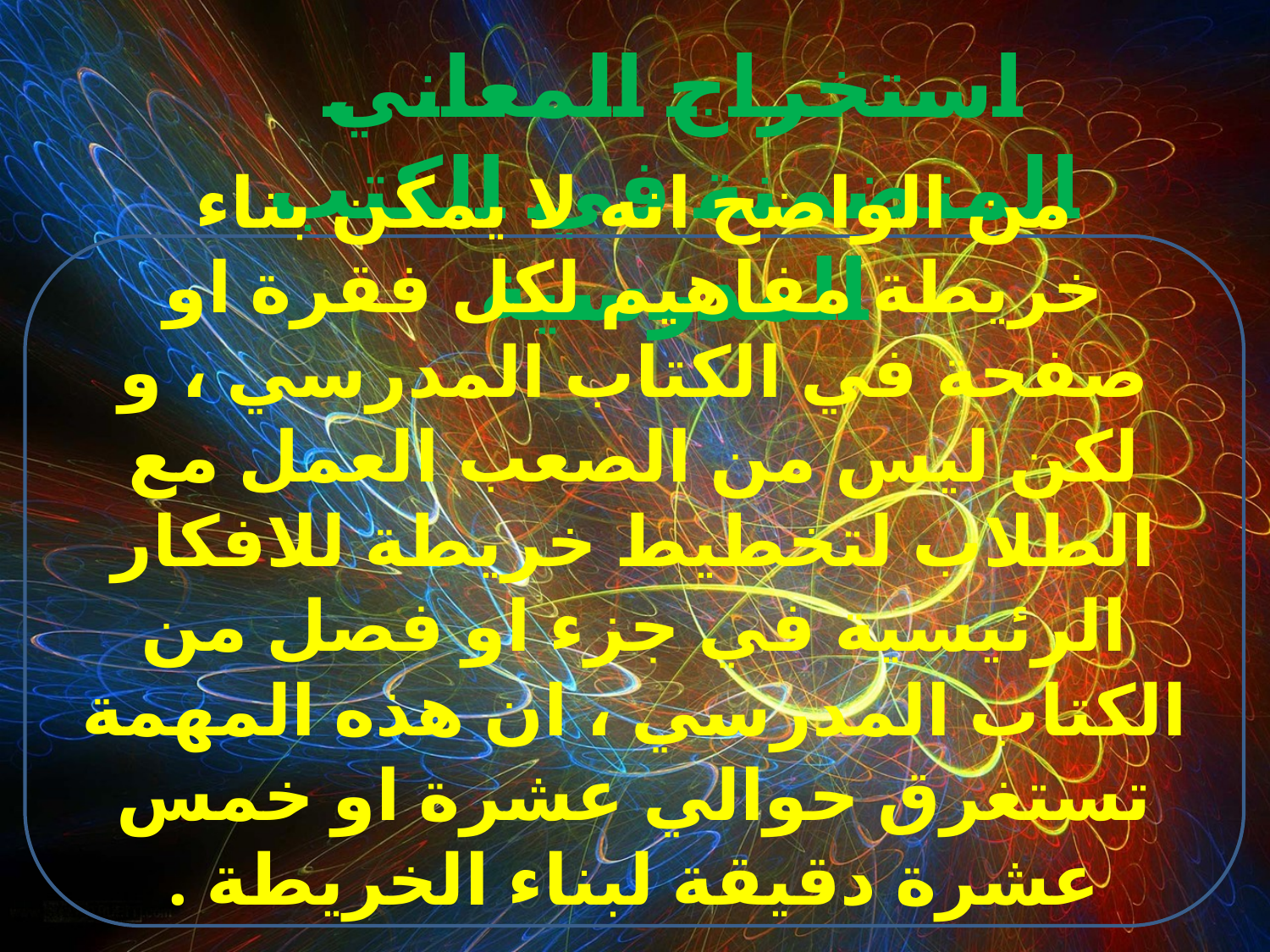

استخراج المعاني المتضمنة في الكتب المدرسية
من الواضح انه لا يمكن بناء خريطة مفاهيم لكل فقرة او صفحة في الكتاب المدرسي ، و لكن ليس من الصعب العمل مع الطلاب لتخطيط خريطة للافكار الرئيسية في جزء او فصل من الكتاب المدرسي ، ان هذه المهمة تستغرق حوالي عشرة او خمس عشرة دقيقة لبناء الخريطة .